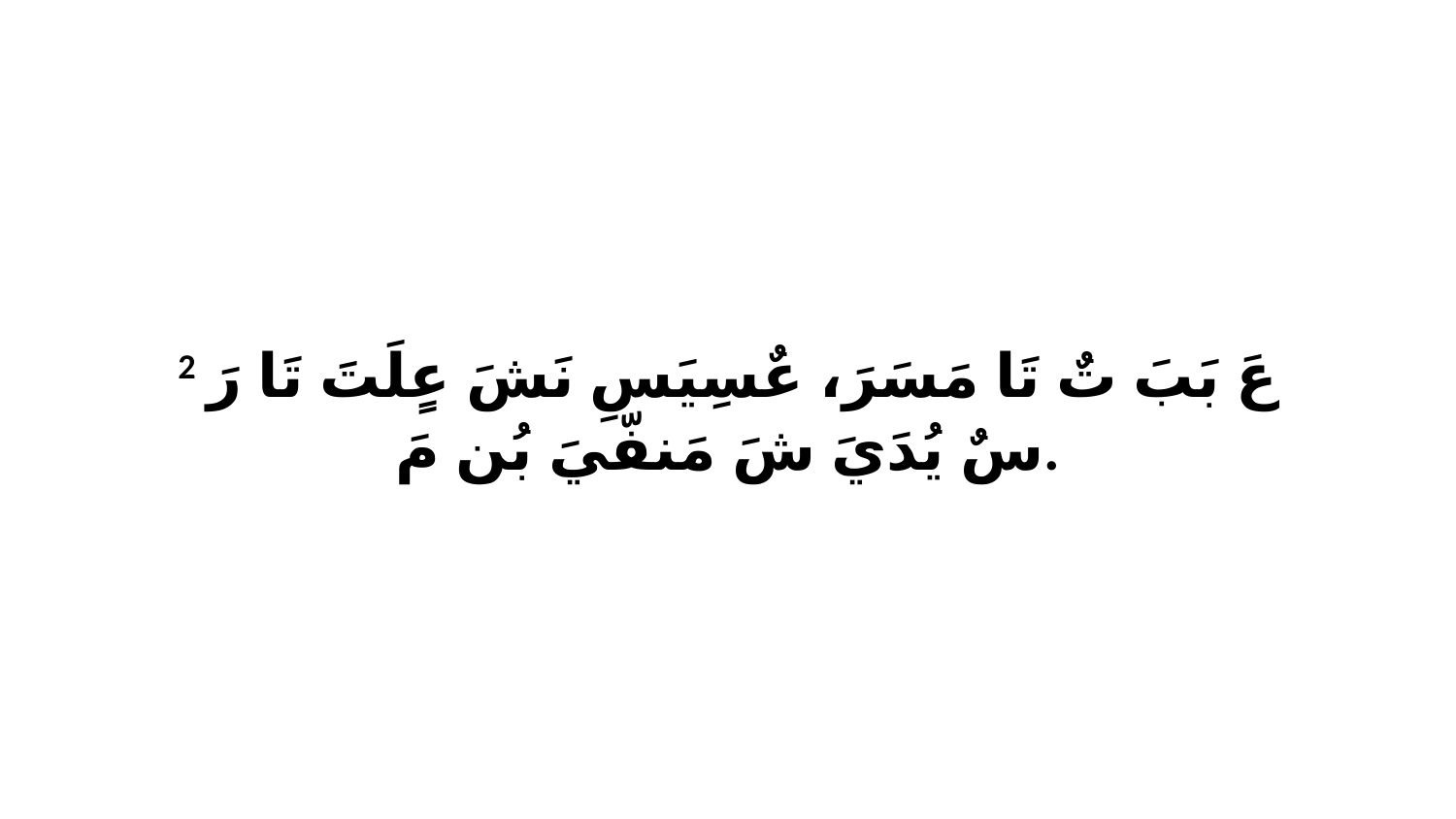

2 عَ بَبَ تٌ تَا مَسَرَ، عٌسِيَسِ نَشَ عٍلَتَ تَا رَ سٌ يُدَيَ شَ مَنفّيَ بُن مَ.